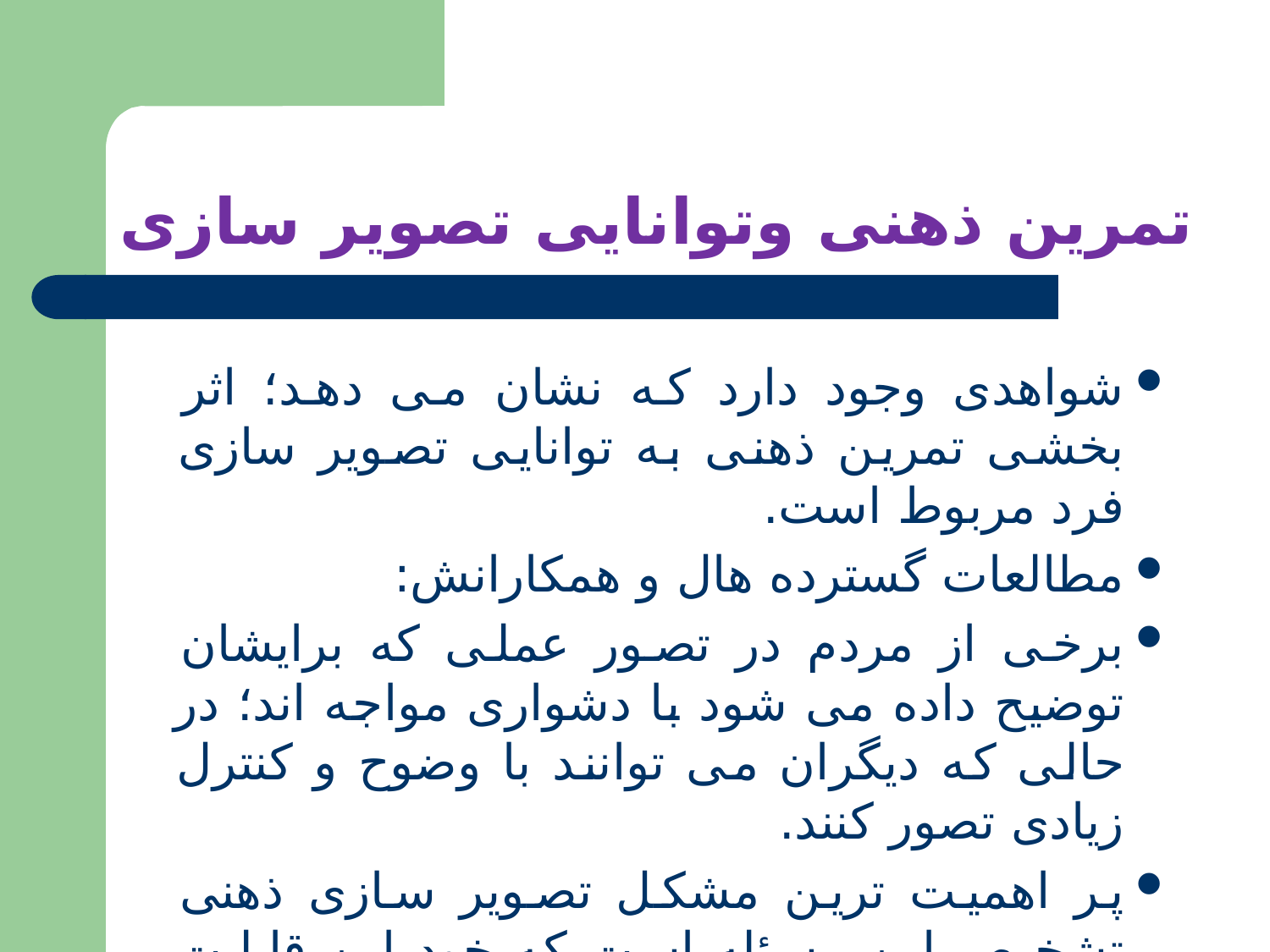

# تمرین ذهنی وتوانایی تصویر سازی
شواهدی وجود دارد که نشان می دهد؛ اثر بخشی تمرین ذهنی به توانایی تصویر سازی فرد مربوط است.
مطالعات گسترده هال و همکارانش:
برخی از مردم در تصور عملی که برایشان توضیح داده می شود با دشواری مواجه اند؛ در حالی که دیگران می توانند با وضوح و کنترل زیادی تصور کنند.
پر اهمیت ترین مشکل تصویر سازی ذهنی تشخیص این مسئله است که خود این قابلیت یک مهارت است.